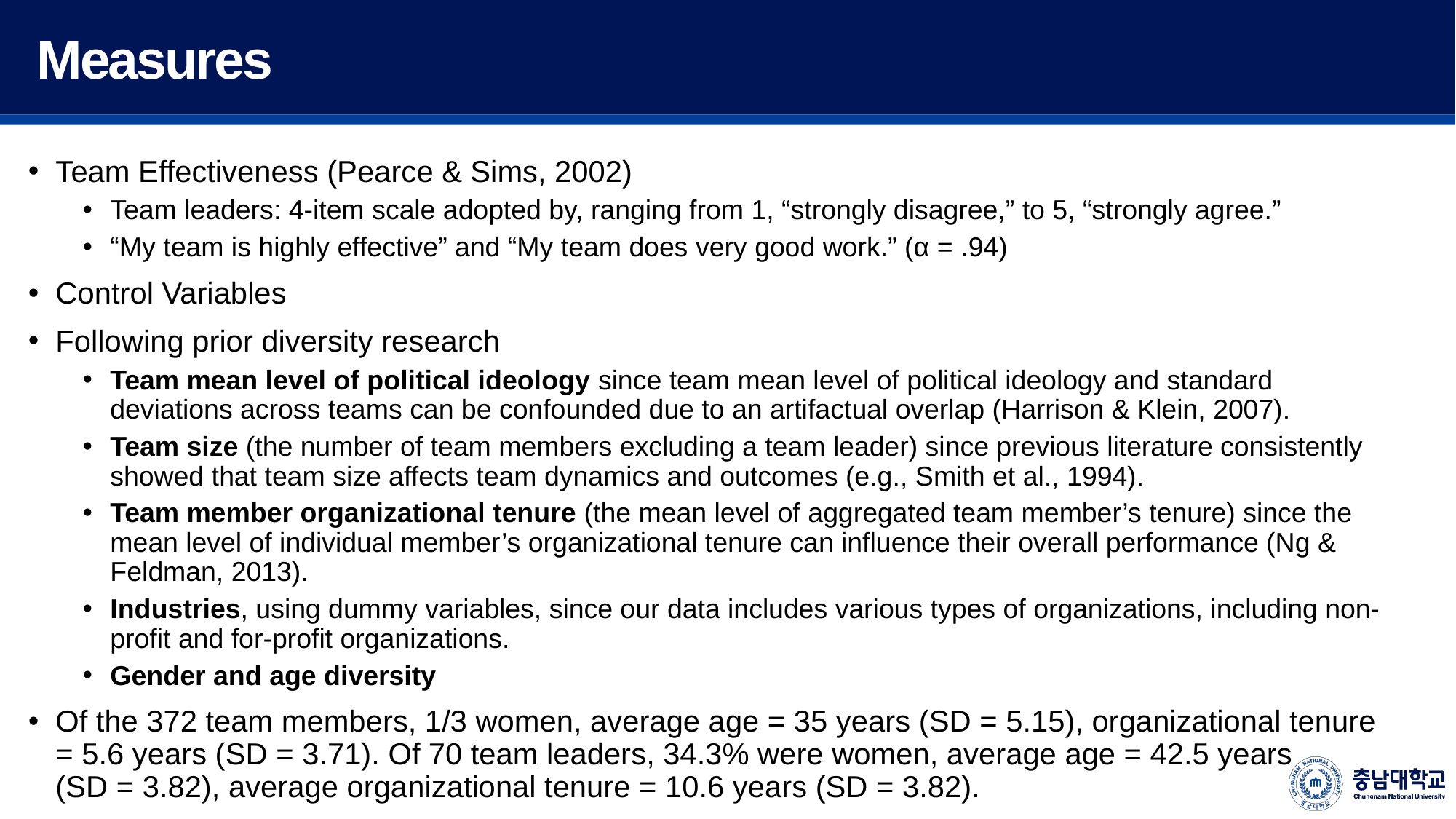

Measures
Team Effectiveness (Pearce & Sims, 2002)
Team leaders: 4-item scale adopted by, ranging from 1, “strongly disagree,” to 5, “strongly agree.”
“My team is highly effective” and “My team does very good work.” (α = .94)
Control Variables
Following prior diversity research
Team mean level of political ideology since team mean level of political ideology and standard deviations across teams can be confounded due to an artifactual overlap (Harrison & Klein, 2007).
Team size (the number of team members excluding a team leader) since previous literature consistently showed that team size affects team dynamics and outcomes (e.g., Smith et al., 1994).
Team member organizational tenure (the mean level of aggregated team member’s tenure) since the mean level of individual member’s organizational tenure can influence their overall performance (Ng & Feldman, 2013).
Industries, using dummy variables, since our data includes various types of organizations, including non-profit and for-profit organizations.
Gender and age diversity
Of the 372 team members, 1/3 women, average age = 35 years (SD = 5.15), organizational tenure = 5.6 years (SD = 3.71). Of 70 team leaders, 34.3% were women, average age = 42.5 years
(SD = 3.82), average organizational tenure = 10.6 years (SD = 3.82).